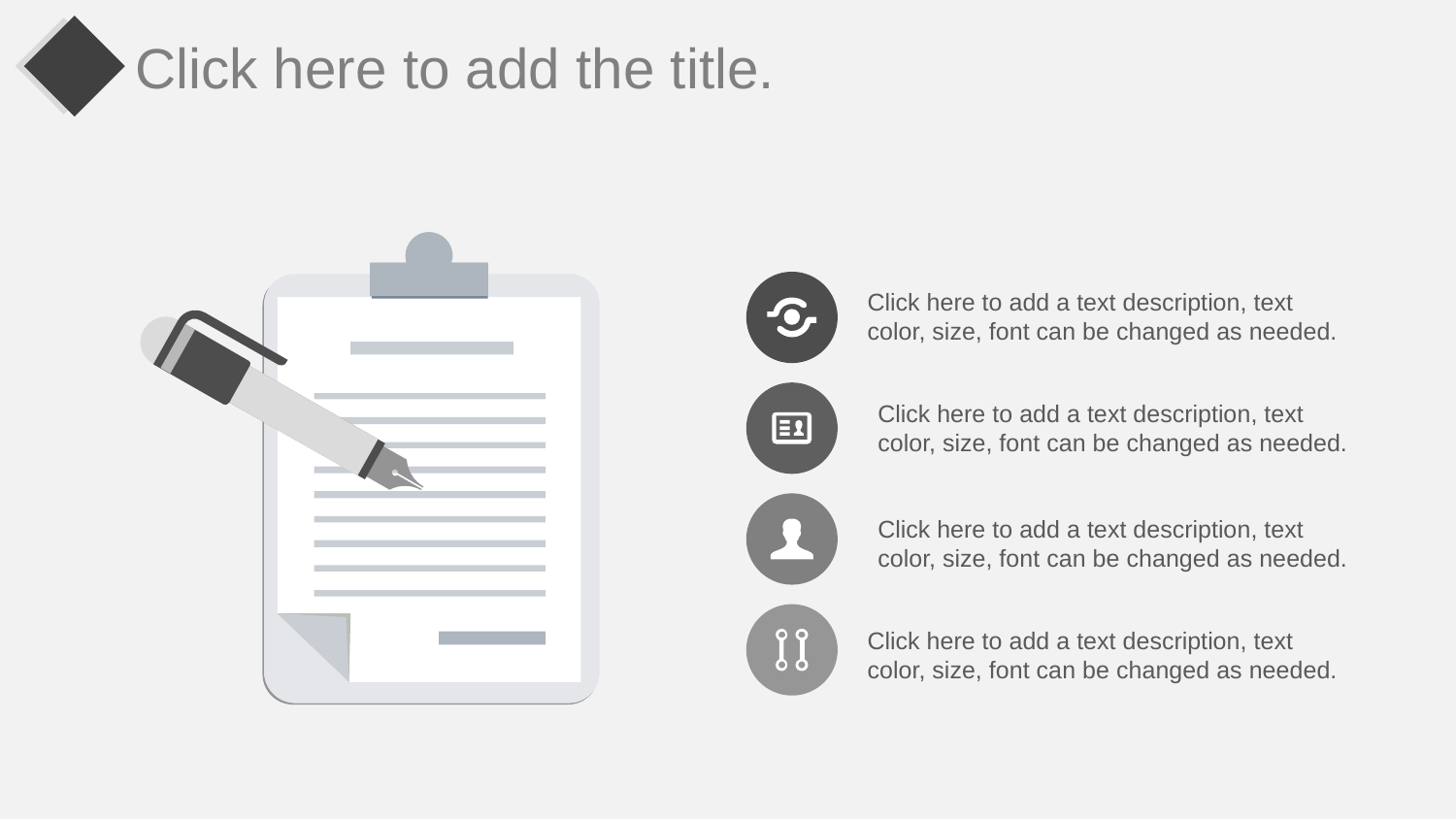

Click here to add the title.

Click here to add a text description, text color, size, font can be changed as needed.

Click here to add a text description, text color, size, font can be changed as needed.

Click here to add a text description, text color, size, font can be changed as needed.

Click here to add a text description, text color, size, font can be changed as needed.